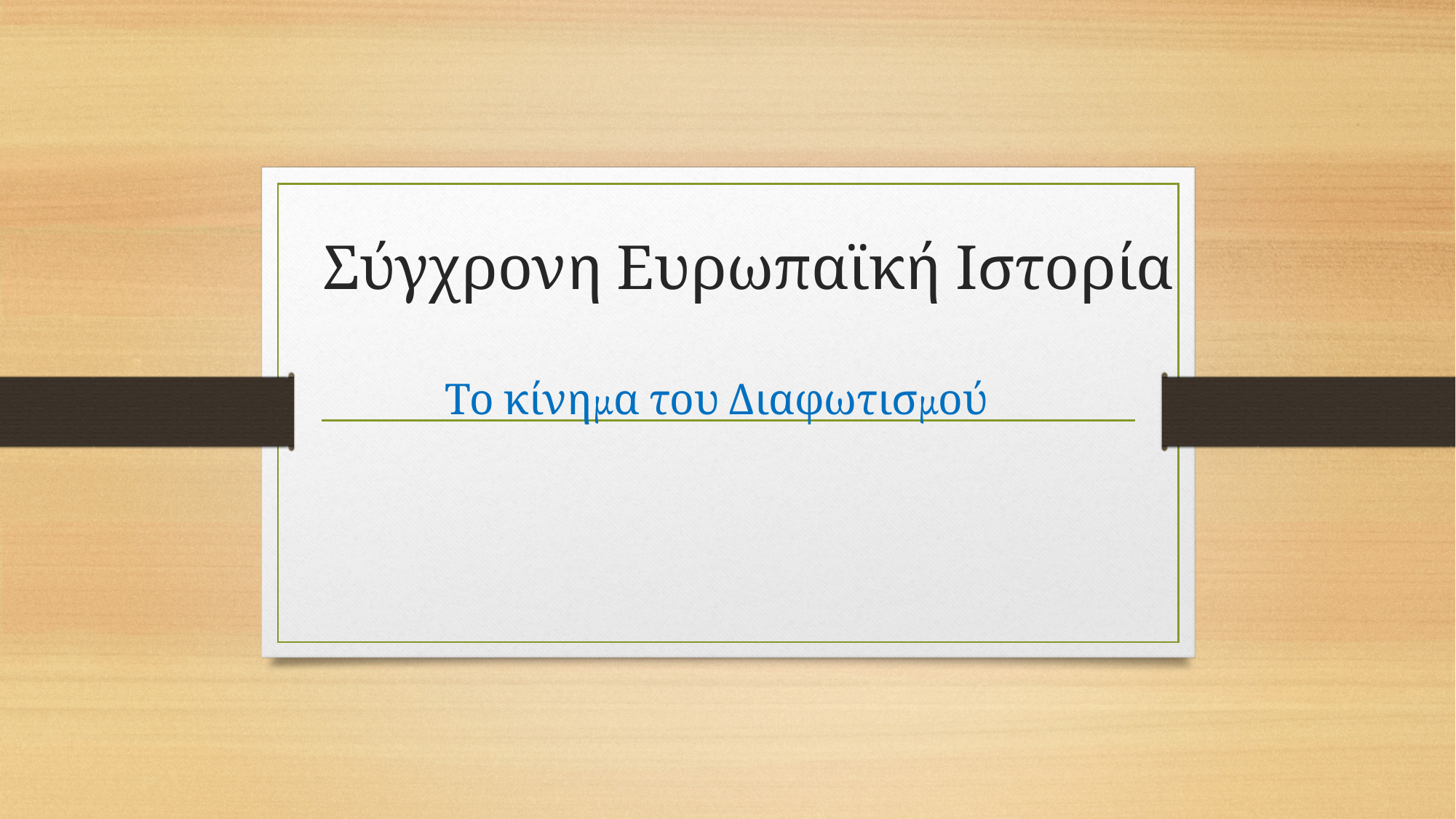

# Σύγχρονη Ευρωπαϊκή Ιστορία
Το κίνημα του Διαφωτισμού